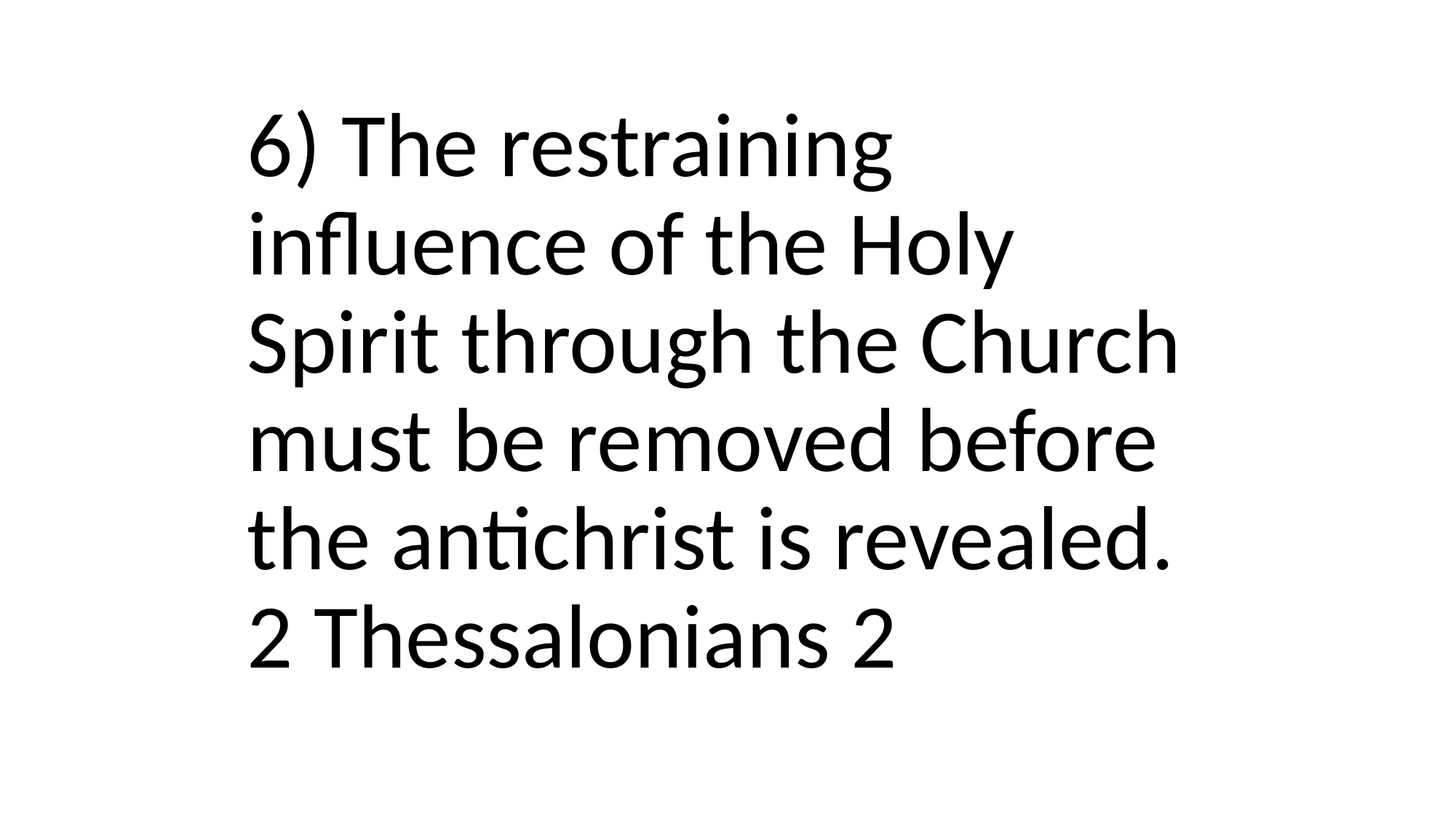

# 6) The restraining influence of the Holy Spirit through the Church must be removed before the antichrist is revealed. 2 Thessalonians 2